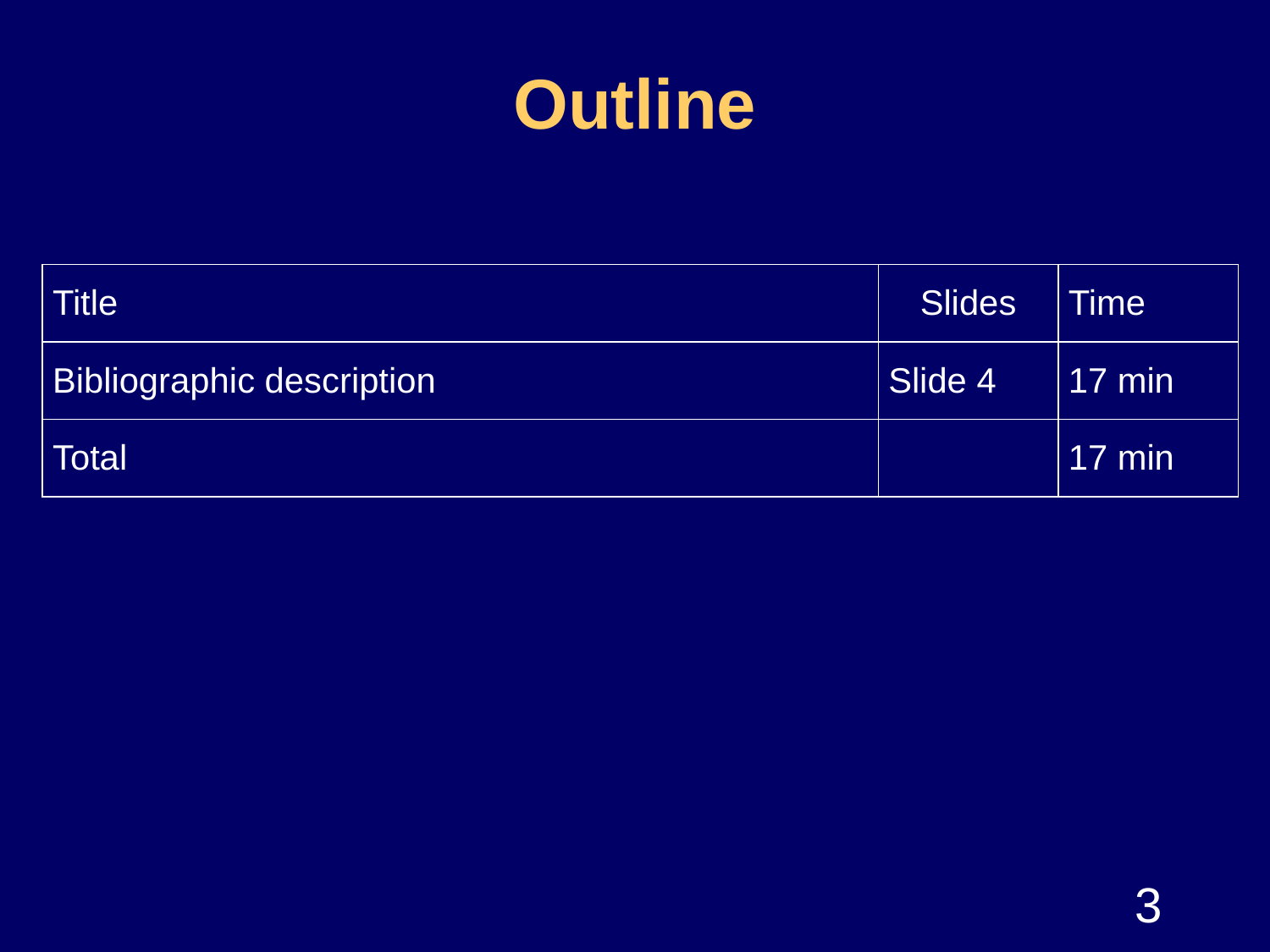

# Outline
| Title | Slides | Time |
| --- | --- | --- |
| Bibliographic description | Slide 4 | 17 min |
| Total |  | 17 min |
3